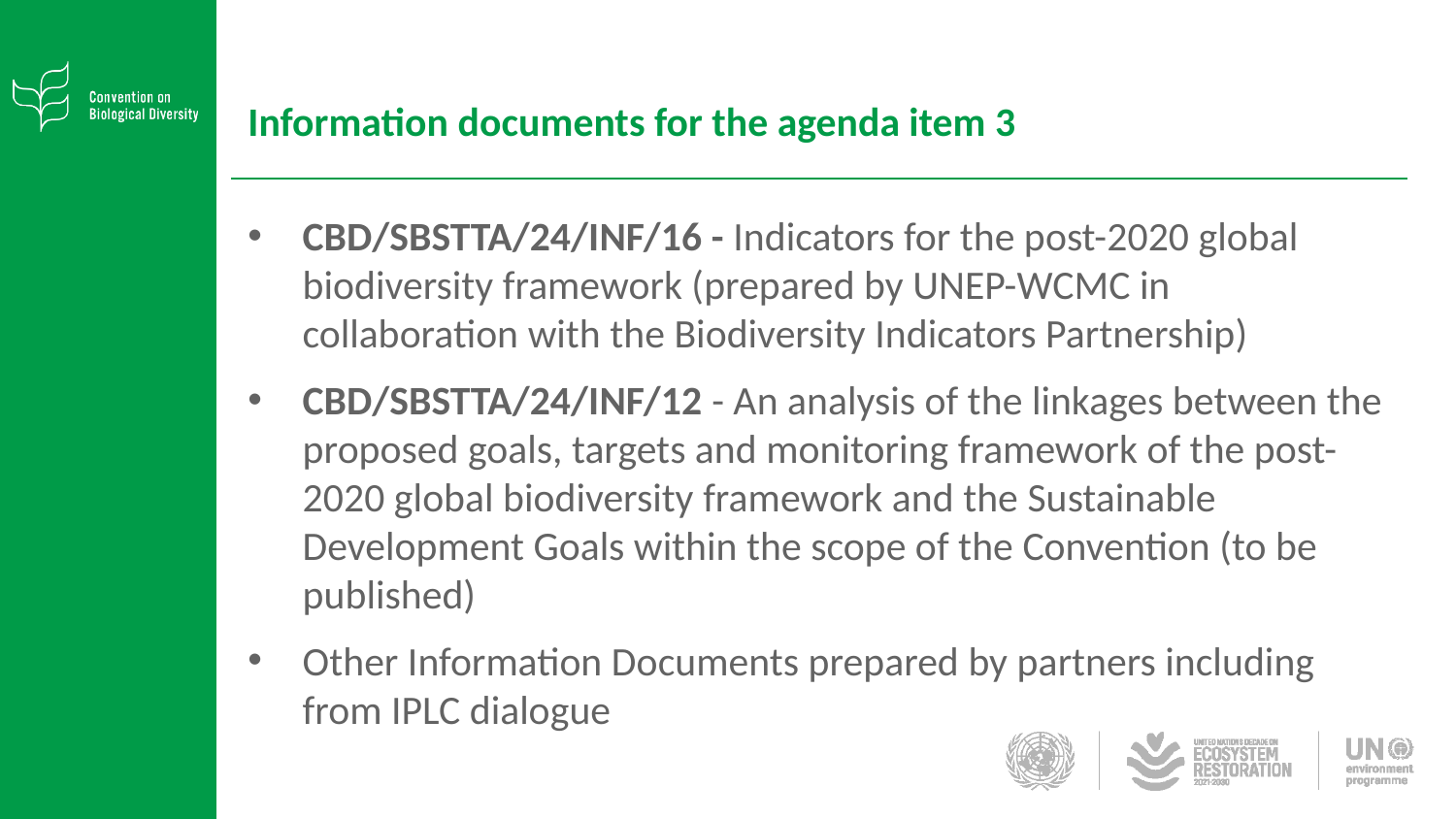

# Information documents for the agenda item 3
CBD/SBSTTA/24/INF/16 - Indicators for the post-2020 global biodiversity framework (prepared by UNEP-WCMC in collaboration with the Biodiversity Indicators Partnership)
CBD/SBSTTA/24/INF/12 - An analysis of the linkages between the proposed goals, targets and monitoring framework of the post-2020 global biodiversity framework and the Sustainable Development Goals within the scope of the Convention (to be published)
Other Information Documents prepared by partners including from IPLC dialogue